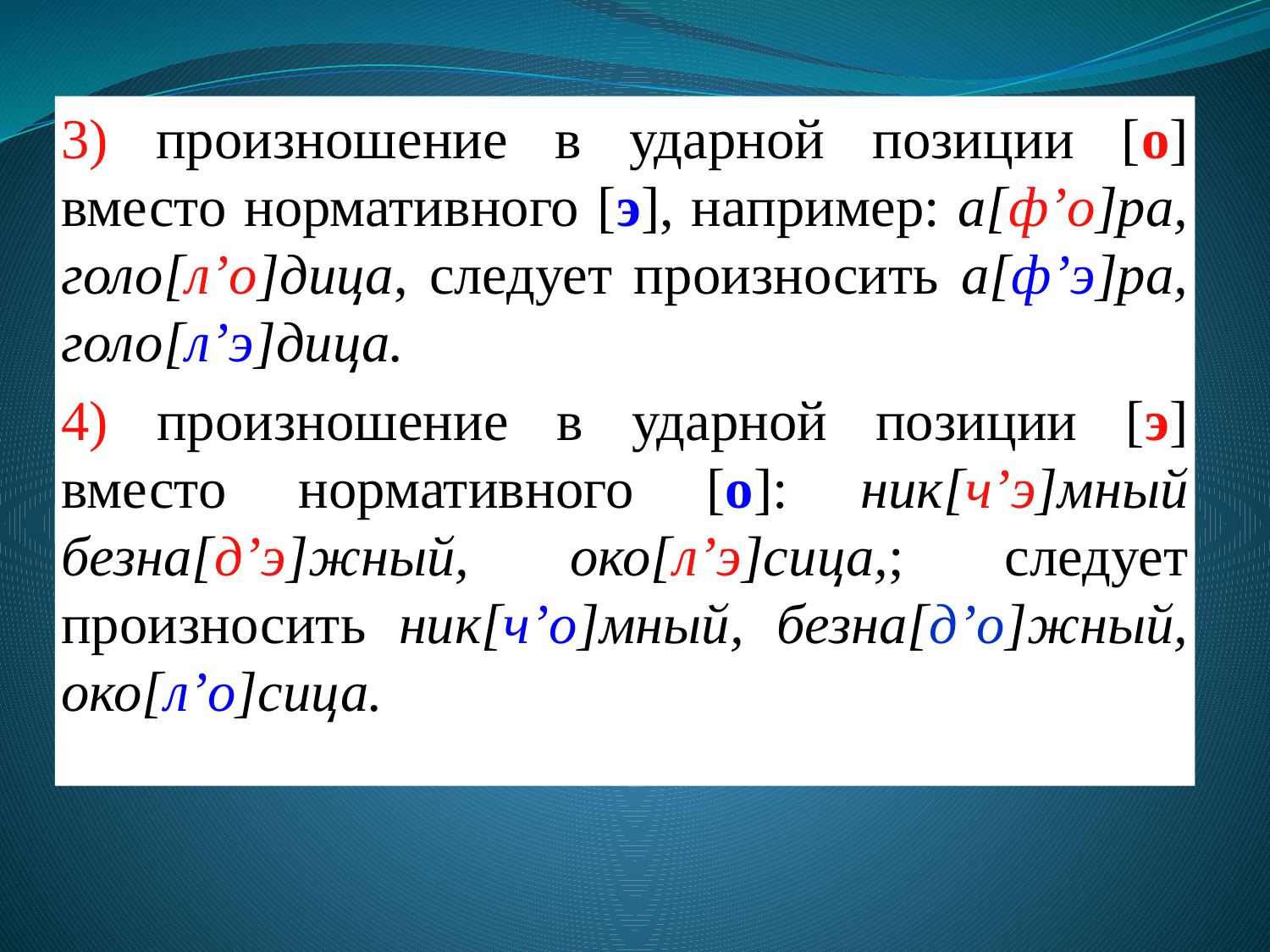

3) произношение в ударной позиции [о] вместо нормативного [э], например: а[ф’о]ра, голо[л’о]дица, следует произносить а[ф’э]ра, голо[л’э]дица.
4) произношение в ударной позиции [э] вместо нормативного [о]: ник[ч’э]мный безна[д’э]жный, око[л’э]сица,; следует произносить ник[ч’о]мный, безна[д’о]жный, око[л’о]сица.